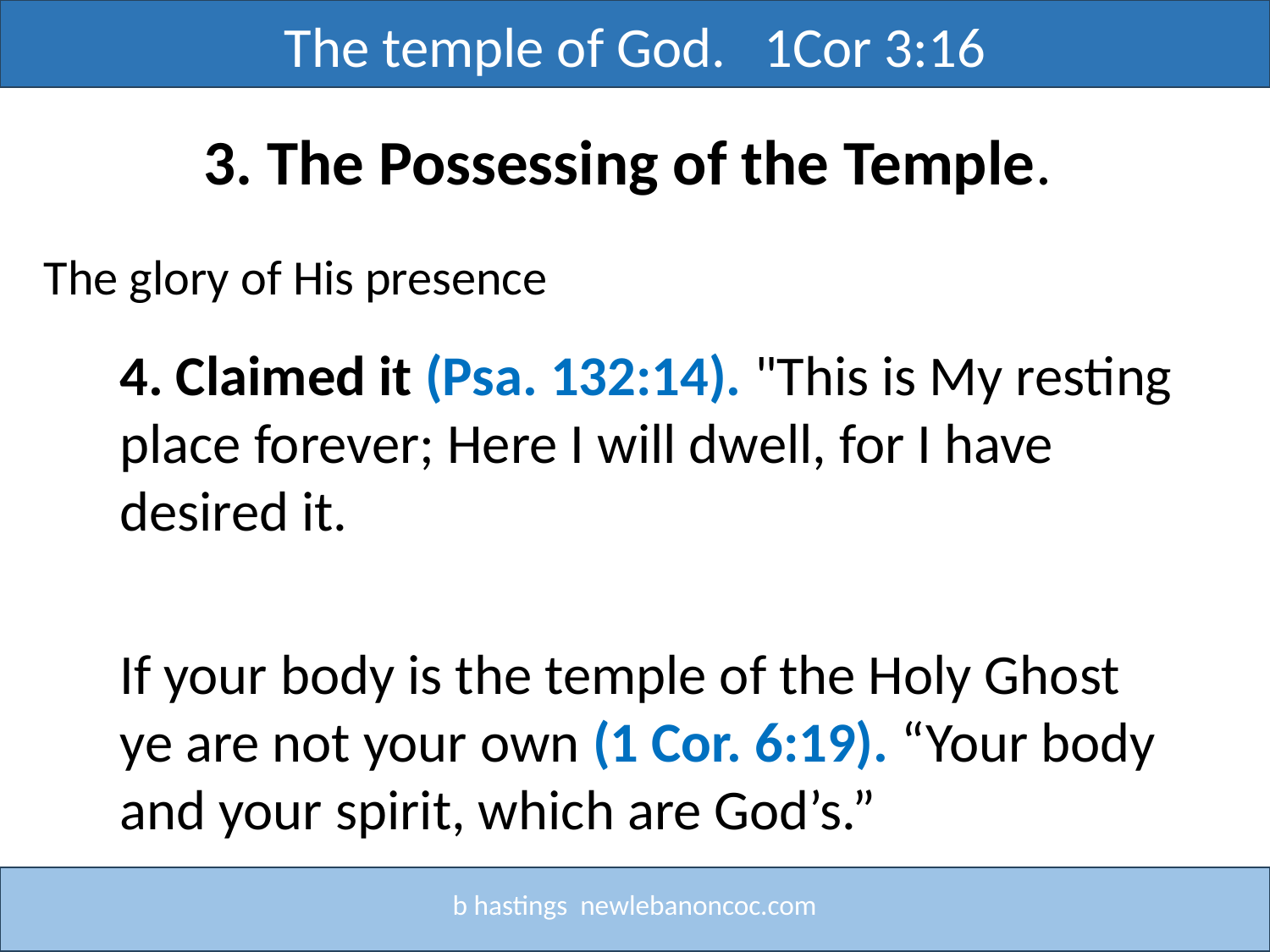

The temple of God.   1Cor 3:16
3. The Possessing of the Temple.
The glory of His presence
4. Claimed it (Psa. 132:14). "This is My resting place forever; Here I will dwell, for I have desired it.

If your body is the temple of the Holy Ghost ye are not your own (1 Cor. 6:19). “Your body and your spirit, which are God’s.”

b hastings  newlebanoncoc.com